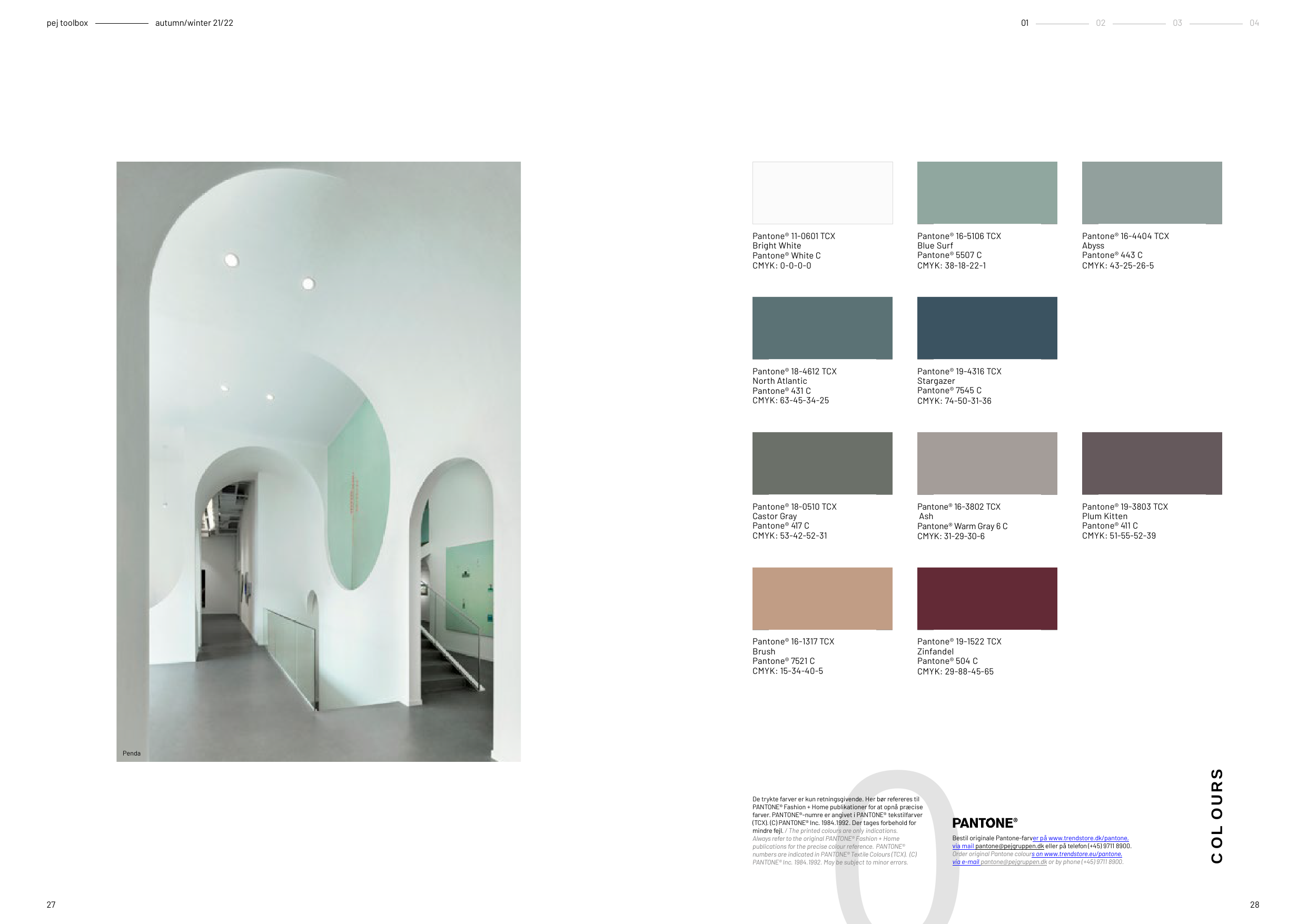

pej toolbox
# autumn/winter 21/22
02
03
04
01

Pantone® 11-0601 TCX  Bright White  Pantone® White C  CMYK: 0-0-0-0
Pantone® 16-5106 TCX  Blue Surf
Pantone® 5507 C
CMYK: 38-18-22-1
Pantone® 16-4404 TCX  Abyss
Pantone® 443 C
CMYK: 43-25-26-5

Pantone® 18-4612 TCX  North Atlantic  Pantone® 431 C
CMYK: 63-45-34-25
Pantone® 19-4316 TCX  Stargazer
Pantone® 7545 C
CMYK: 74-50-31-36

Pantone® 18-0510 TCX  Castor Gray
Pantone® 417 C
CMYK: 53-42-52-31
Pantone® 16-3802 TCX  Ash
Pantone® Warm Gray 6 C  CMYK: 31-29-30-6
Pantone® 19-3803 TCX  Plum Kitten
Pantone® 411 C
CMYK: 51-55-52-39

Pantone® 16-1317 TCX  Brush
Pantone® 7521 C
CMYK: 15-34-40-5
Pantone® 19-1522 TCX  Zinfandel
Pantone® 504 C
CMYK: 29-88-45-65
01
Penda
C OL OURS
De trykte farver er kun retningsgivende. Her bør refereres til
PANTONE® Fashion + Home publikationer for at opnå præcise
farver. PANTONE®-numre er angivet i PANTONE® tekstilfarver
(TCX). (C) PANTONE® Inc. 1984.1992. Der tages forbehold for

mindre fejl. / The printed colours are only indications.
Bestil originale Pantone-farver på www.trendstore.dk/pantone,
Always refer to the original PANTONE® Fashion + Home
via mail pantone@pejgruppen.dk eller på telefon (+45) 9711 8900.
publications for the precise colour reference. PANTONE®
Order original Pantone colours on www.trendstore.eu/pantone,
numbers are indicated in PANTONE® Textile Colours (TCX). (C)
via e-mail pantone@pejgruppen.dk or by phone (+45) 9711 8900.
PANTONE® Inc. 1984.1992. May be subject to minor errors.
27
28